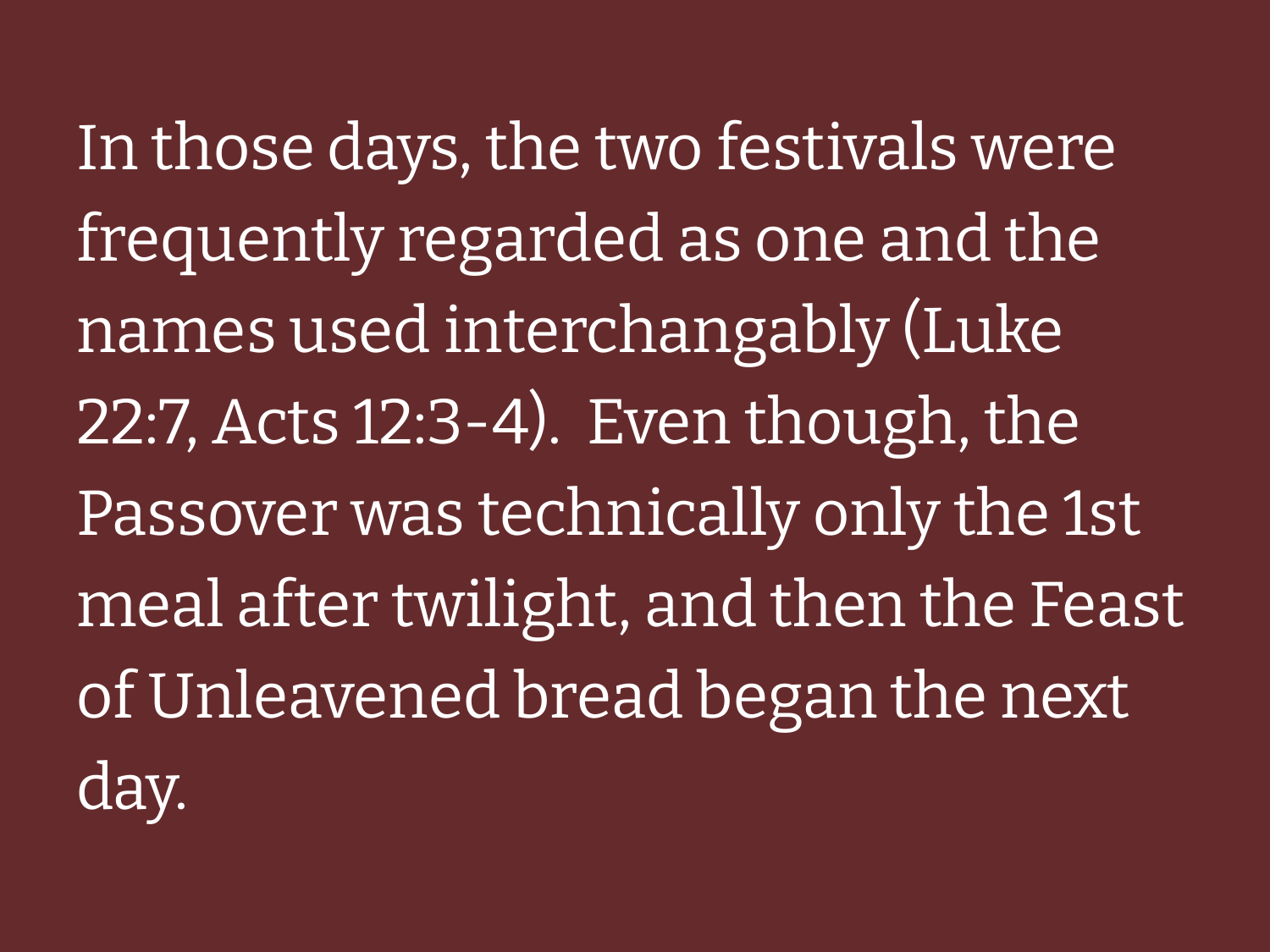

In those days, the two festivals were frequently regarded as one and the names used interchangably (Luke 22:7, Acts 12:3-4).  Even though, the Passover was technically only the 1st meal after twilight, and then the Feast of Unleavened bread began the next day.